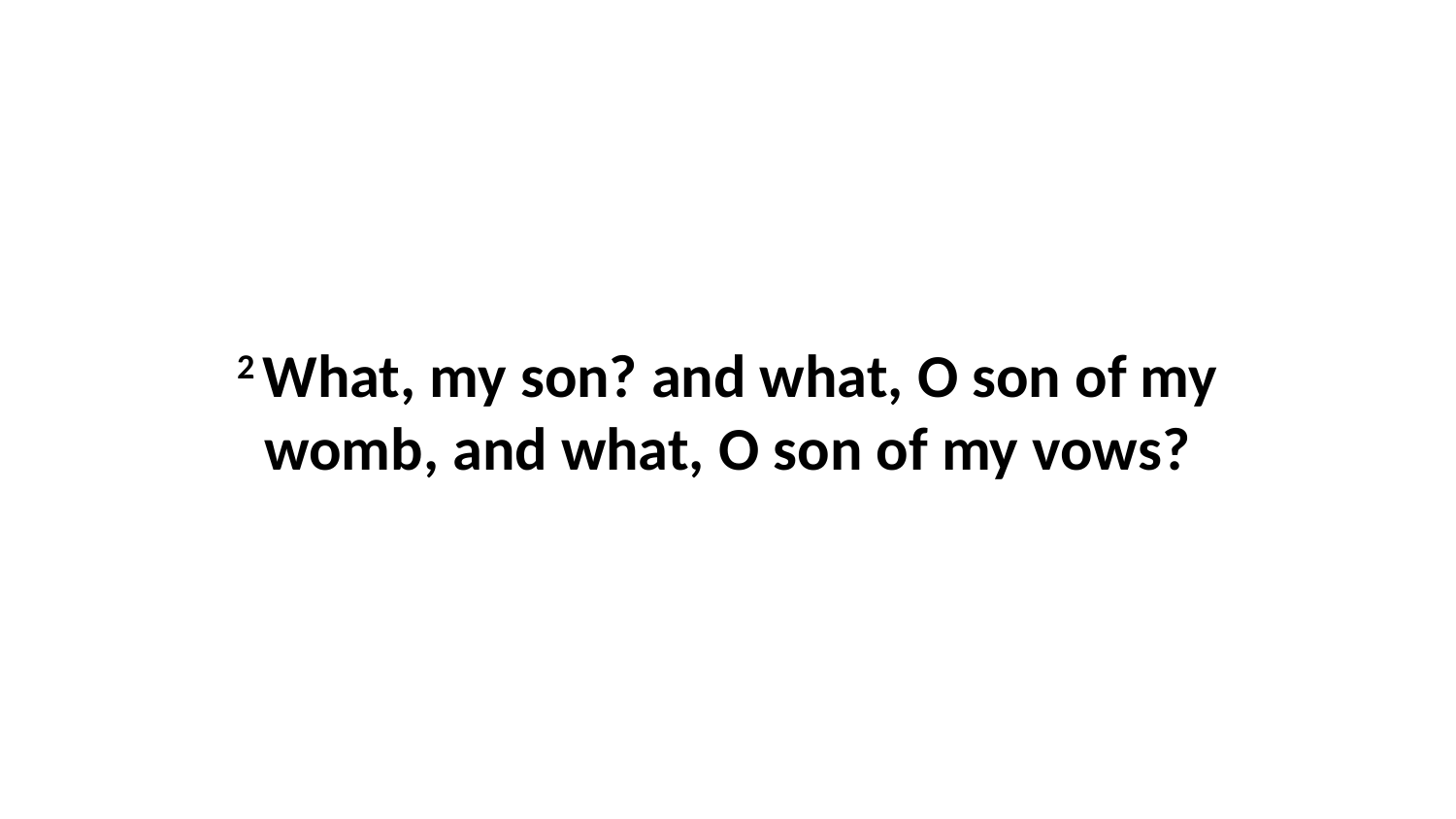

2 What, my son? and what, O son of my womb, and what, O son of my vows?